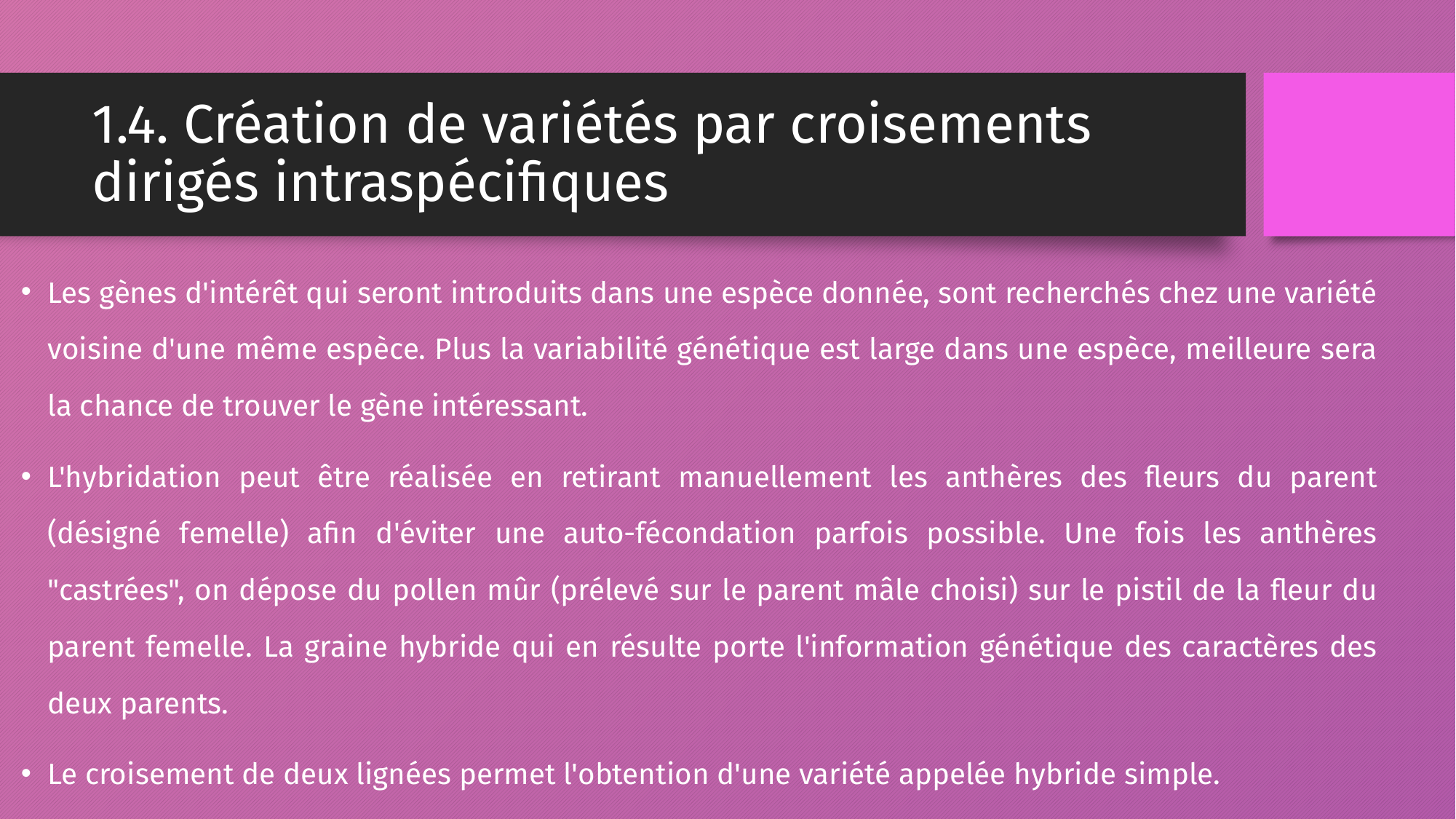

# 1.4. Création de variétés par croisements dirigés intraspécifiques
Les gènes d'intérêt qui seront introduits dans une espèce donnée, sont recherchés chez une variété voisine d'une même espèce. Plus la variabilité génétique est large dans une espèce, meilleure sera la chance de trouver le gène intéressant.
L'hybridation peut être réalisée en retirant manuellement les anthères des fleurs du parent (désigné femelle) afin d'éviter une auto-fécondation parfois possible. Une fois les anthères "castrées", on dépose du pollen mûr (prélevé sur le parent mâle choisi) sur le pistil de la fleur du parent femelle. La graine hybride qui en résulte porte l'information génétique des caractères des deux parents.
Le croisement de deux lignées permet l'obtention d'une variété appelée hybride simple.